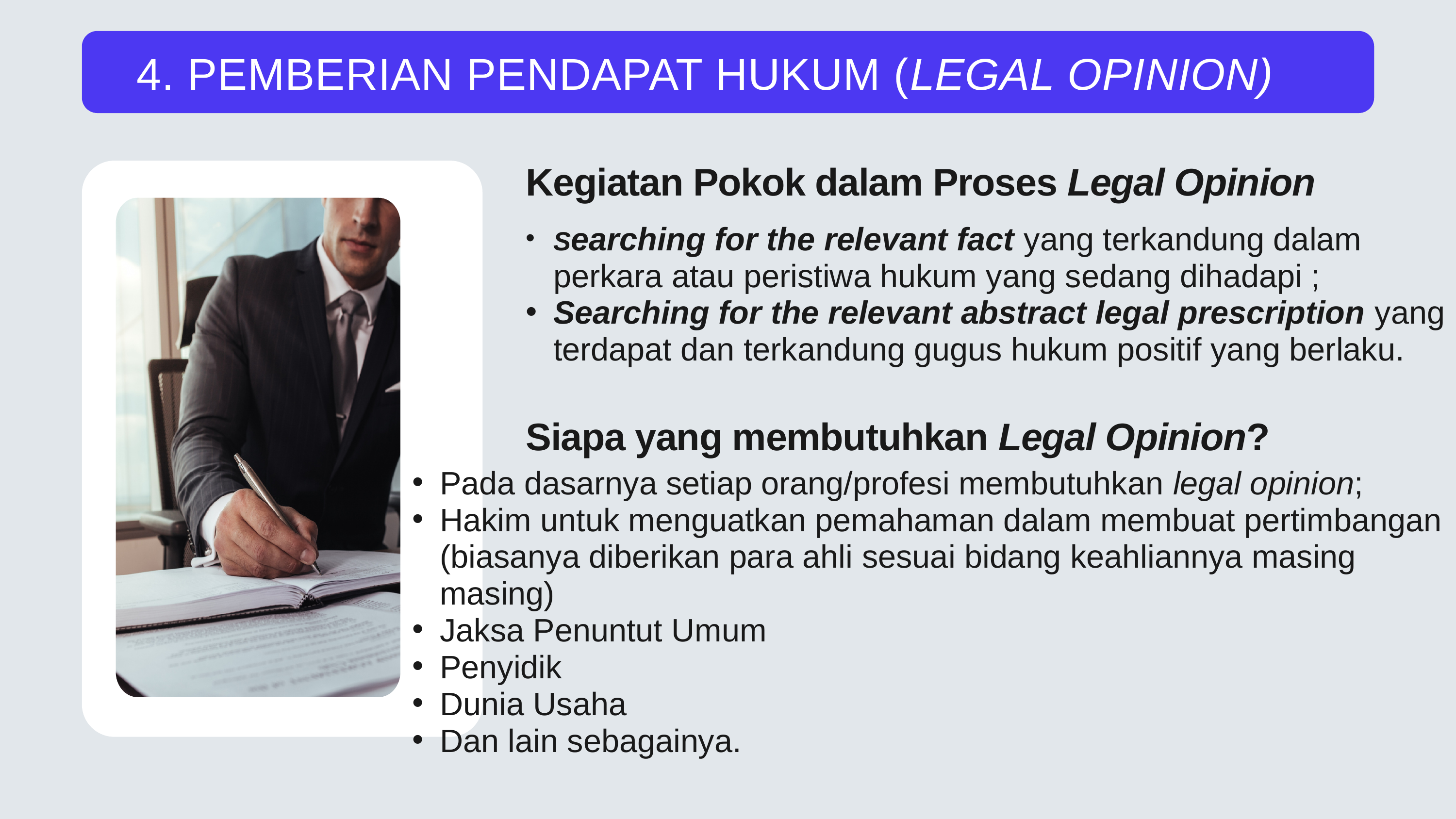

4. PEMBERIAN PENDAPAT HUKUM (LEGAL OPINION)

Kegiatan Pokok dalam Proses Legal Opinion

Searching for the relevant fact yang terkandung dalam perkara atau peristiwa hukum yang sedang dihadapi ;
Searching for the relevant abstract legal prescription yang terdapat dan terkandung gugus hukum positif yang berlaku.
Siapa yang membutuhkan Legal Opinion?
Pada dasarnya setiap orang/profesi membutuhkan legal opinion;
Hakim untuk menguatkan pemahaman dalam membuat pertimbangan (biasanya diberikan para ahli sesuai bidang keahliannya masing masing)
Jaksa Penuntut Umum
Penyidik
Dunia Usaha
Dan lain sebagainya.